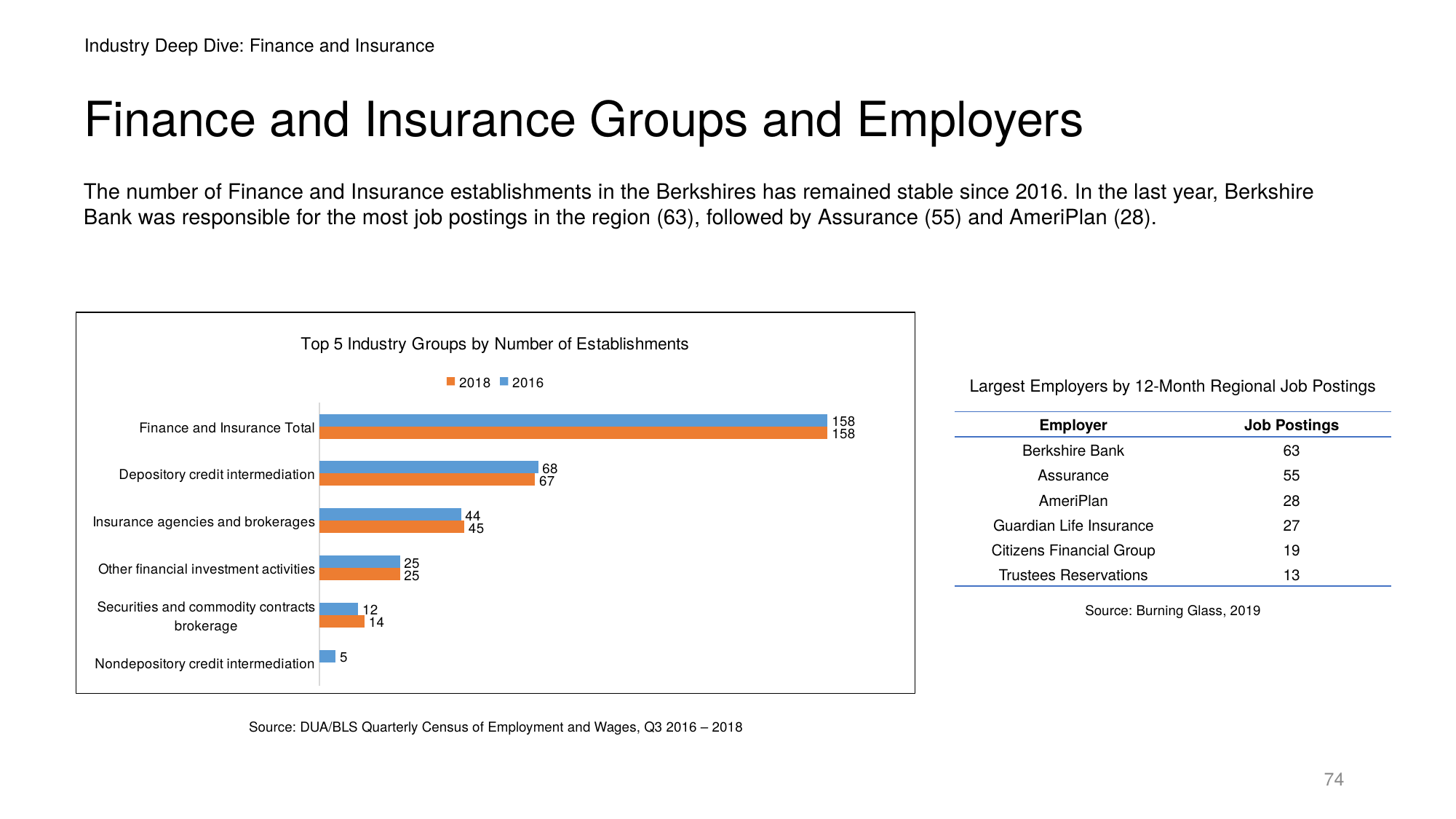

Industry Deep Dive: Finance and Insurance
# Finance and Insurance Groups and Employers
The number of Finance and Insurance establishments in the Berkshires has remained stable since 2016. In the last year, Berkshire Bank was responsible for the most job postings in the region (63), followed by Assurance (55) and AmeriPlan (28).

### Chart: Top 5 Industry Groups by Number of Establishments

| Category |  |  |
|---|---|---|
| Finance and Insurance Total | 158.0 | 158.0 |
| Depository credit intermediation | 68.0 | 67.0 |
| Insurance agencies and brokerages | 44.0 | 45.0 |
| Other financial investment activities | 25.0 | 25.0 |
| Securities and commodity contracts brokerage | 12.0 | 14.0 |
| Nondepository credit intermediation | 5.0 | None |
Source: DUA/BLS Quarterly Census of Employment and Wages, Q3 2016 – 2018
Largest Employers by 12-Month Regional Job Postings
Source: Burning Glass, 2019
| Employer | Job Postings |
| --- | --- |
| Berkshire Bank | 63 |
| Assurance | 55 |
| AmeriPlan | 28 |
| Guardian Life Insurance | 27 |
| Citizens Financial Group | 19 |
| Trustees Reservations | 13 |
74